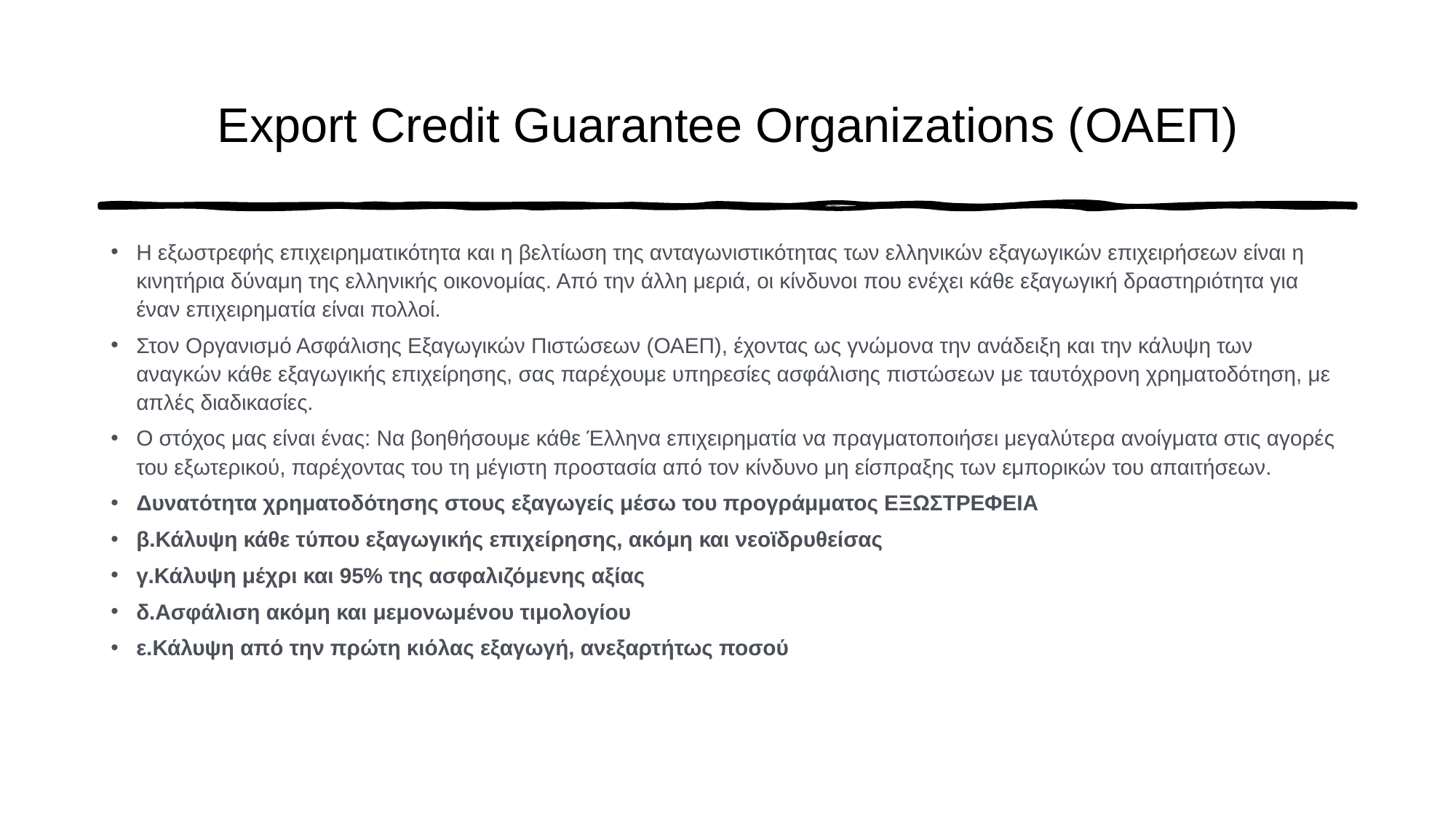

# Export Credit Guarantee Organizations (ΟΑΕΠ)
Η εξωστρεφής επιχειρηματικότητα και η βελτίωση της ανταγωνιστικότητας των ελληνικών εξαγωγικών επιχειρήσεων είναι η κινητήρια δύναμη της ελληνικής οικονομίας. Από την άλλη μεριά, οι κίνδυνοι που ενέχει κάθε εξαγωγική δραστηριότητα για έναν επιχειρηματία είναι πολλοί.
Στον Οργανισμό Ασφάλισης Εξαγωγικών Πιστώσεων (ΟΑΕΠ), έχοντας ως γνώμονα την ανάδειξη και την κάλυψη των αναγκών κάθε εξαγωγικής επιχείρησης, σας παρέχουμε υπηρεσίες ασφάλισης πιστώσεων με ταυτόχρονη χρηματοδότηση, με απλές διαδικασίες.
Ο στόχος μας είναι ένας: Να βοηθήσουμε κάθε Έλληνα επιχειρηματία να πραγματοποιήσει μεγαλύτερα ανοίγματα στις αγορές του εξωτερικού, παρέχοντας του τη μέγιστη προστασία από τον κίνδυνο μη είσπραξης των εμπορικών του απαιτήσεων.
Δυνατότητα χρηματοδότησης στους εξαγωγείς μέσω του προγράμματος ΕΞΩΣΤΡΕΦΕΙΑ
β.Κάλυψη κάθε τύπου εξαγωγικής επιχείρησης, ακόμη και νεοϊδρυθείσας
γ.Κάλυψη μέχρι και 95% της ασφαλιζόμενης αξίας
δ.Ασφάλιση ακόμη και μεμονωμένου τιμολογίου
ε.Κάλυψη από την πρώτη κιόλας εξαγωγή, ανεξαρτήτως ποσού
Κάλυψη τόσο εμπορικών όσο και πολιτικ